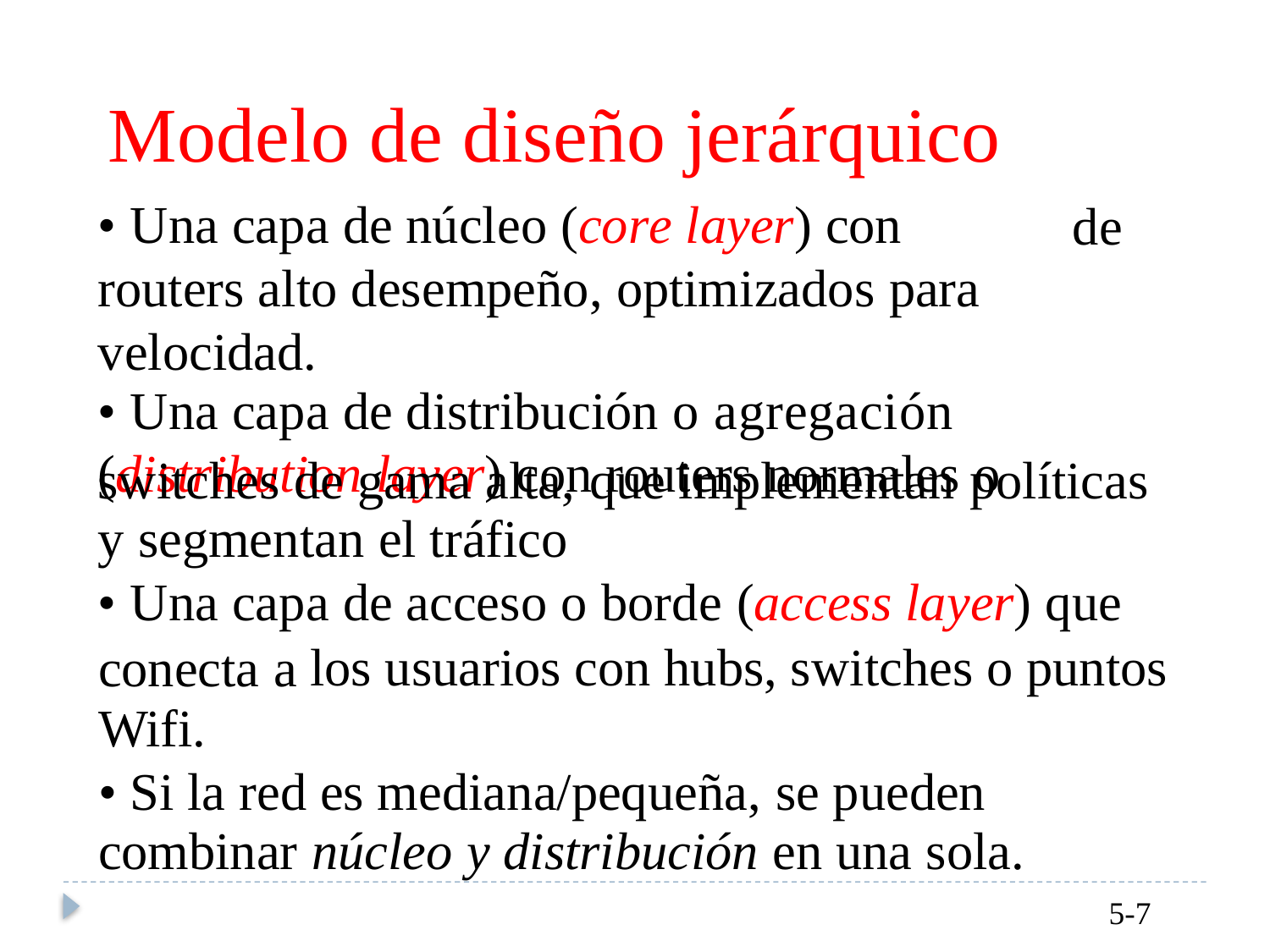

Modelo de diseño jerárquico
• Una capa de núcleo (core layer) con routers alto desempeño, optimizados para velocidad.
• Una capa de distribución o agregación
(distribution layer) con routers normales o
de
switches de gama alta, que implementan políticas
y segmentan el tráfico
• Una capa de acceso o borde (access layer) que
los usuarios con hubs, switches o puntos
conecta a
Wifi.
• Si la red es mediana/pequeña, se pueden
combinar núcleo y distribución en una sola.
5-7